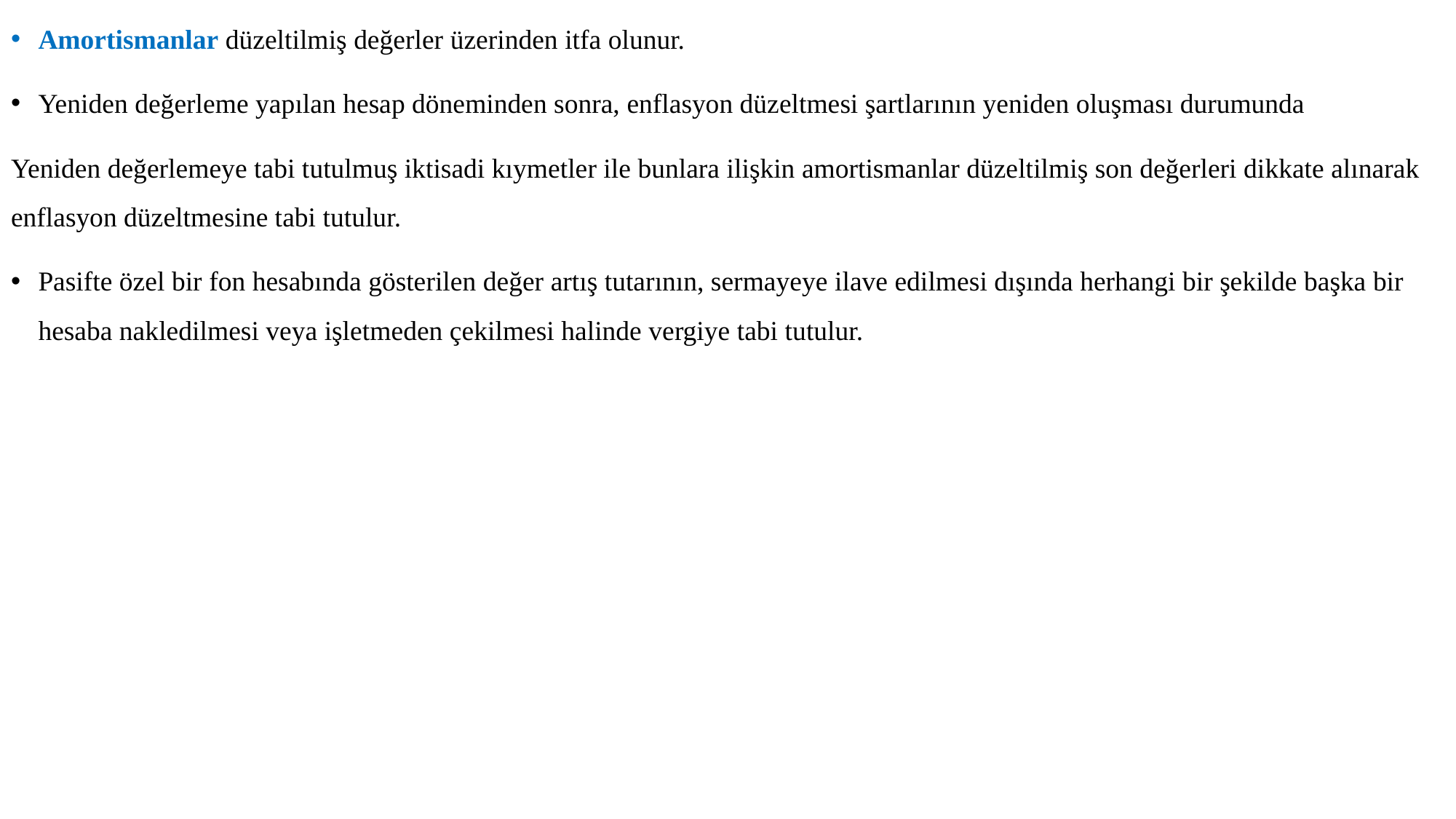

Amortismanlar düzeltilmiş değerler üzerinden itfa olunur.
Yeniden değerleme yapılan hesap döneminden sonra, enflasyon düzeltmesi şartlarının yeniden oluşması durumunda
Yeniden değerlemeye tabi tutulmuş iktisadi kıymetler ile bunlara ilişkin amortismanlar düzeltilmiş son değerleri dikkate alınarak enflasyon düzeltmesine tabi tutulur.
Pasifte özel bir fon hesabında gösterilen değer artış tutarının, sermayeye ilave edilmesi dışında herhangi bir şekilde başka bir hesaba nakledilmesi veya işletmeden çekilmesi halinde vergiye tabi tutulur.